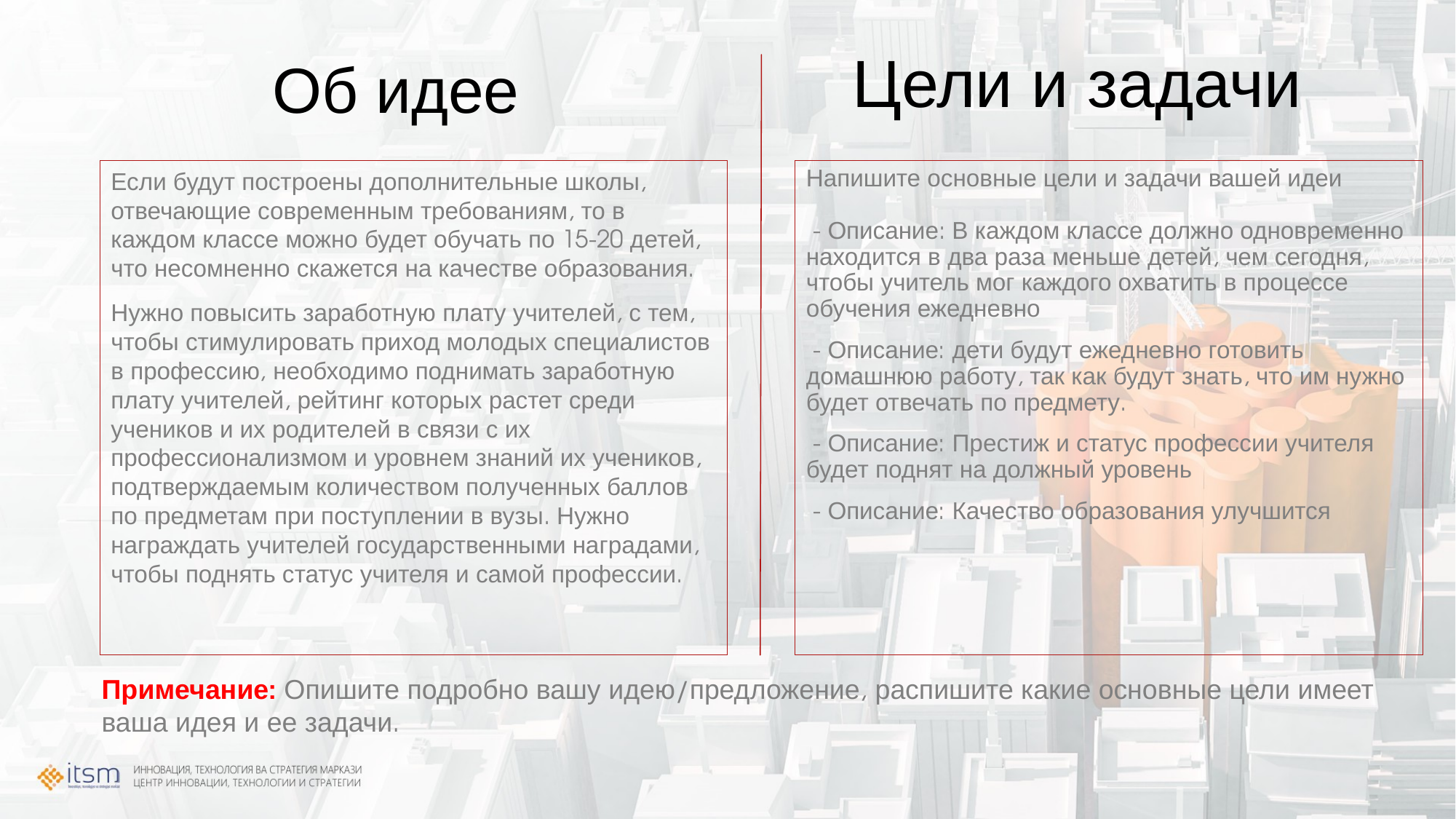

Цели и задачи
# Об идее
Если будут построены дополнительные школы, отвечающие современным требованиям, то в каждом классе можно будет обучать по 15-20 детей, что несомненно скажется на качестве образования.
Нужно повысить заработную плату учителей, с тем, чтобы стимулировать приход молодых специалистов в профессию, необходимо поднимать заработную плату учителей, рейтинг которых растет среди учеников и их родителей в связи с их профессионализмом и уровнем знаний их учеников, подтверждаемым количеством полученных баллов по предметам при поступлении в вузы. Нужно награждать учителей государственными наградами, чтобы поднять статус учителя и самой профессии.
Напишите основные цели и задачи вашей идеи
 - Описание: В каждом классе должно одновременно находится в два раза меньше детей, чем сегодня, чтобы учитель мог каждого охватить в процессе обучения ежедневно
 - Описание: дети будут ежедневно готовить домашнюю работу, так как будут знать, что им нужно будет отвечать по предмету.
 - Описание: Престиж и статус профессии учителя будет поднят на должный уровень
 - Описание: Качество образования улучшится
Примечание: Опишите подробно вашу идею/предложение, распишите какие основные цели имеет ваша идея и ее задачи.